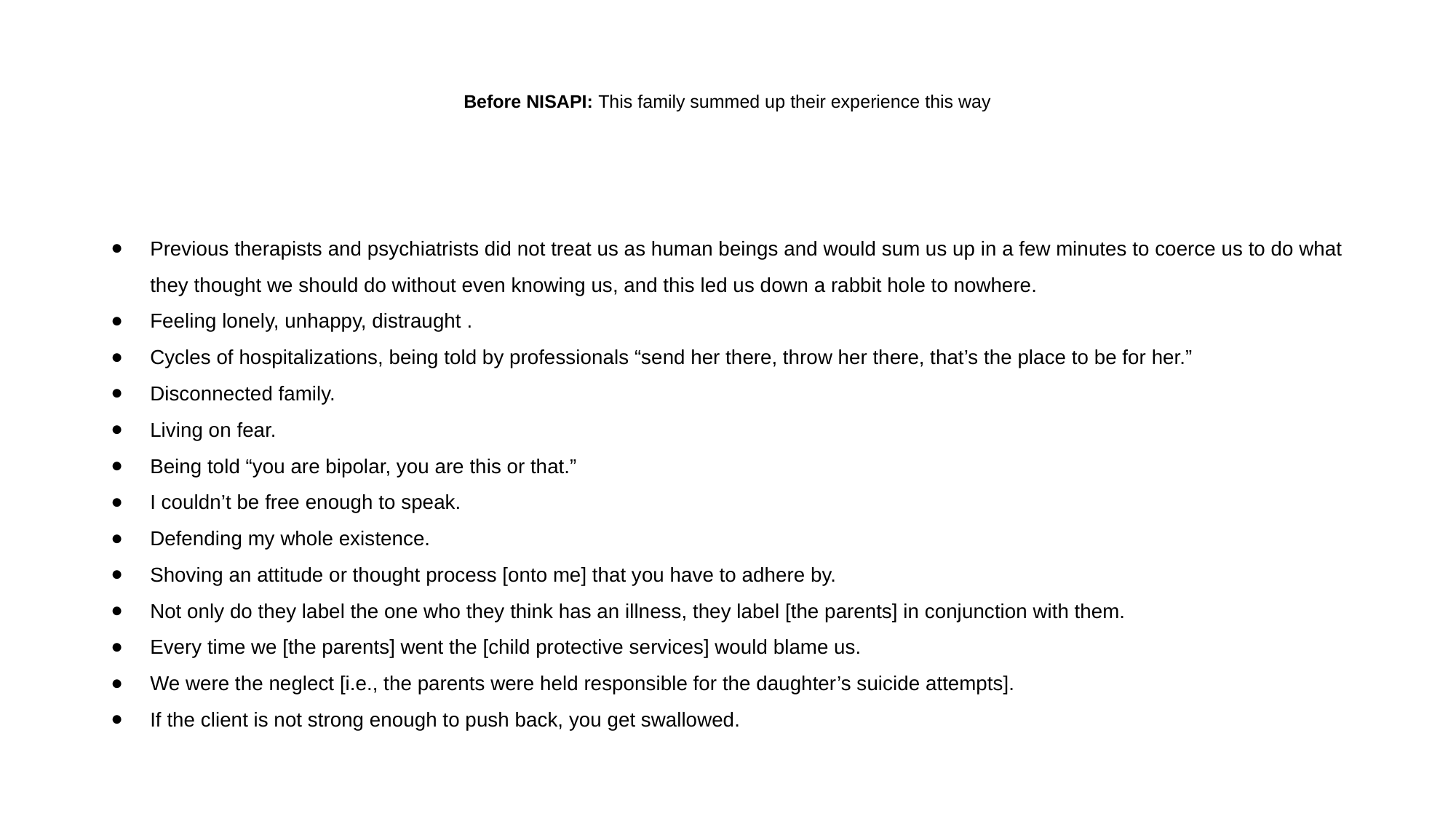

# Before NISAPI: This family summed up their experience this way
Previous therapists and psychiatrists did not treat us as human beings and would sum us up in a few minutes to coerce us to do what they thought we should do without even knowing us, and this led us down a rabbit hole to nowhere.
Feeling lonely, unhappy, distraught .
Cycles of hospitalizations, being told by professionals “send her there, throw her there, that’s the place to be for her.”
Disconnected family.
Living on fear.
Being told “you are bipolar, you are this or that.”
I couldn’t be free enough to speak.
Defending my whole existence.
Shoving an attitude or thought process [onto me] that you have to adhere by.
Not only do they label the one who they think has an illness, they label [the parents] in conjunction with them.
Every time we [the parents] went the [child protective services] would blame us.
We were the neglect [i.e., the parents were held responsible for the daughter’s suicide attempts].
If the client is not strong enough to push back, you get swallowed.